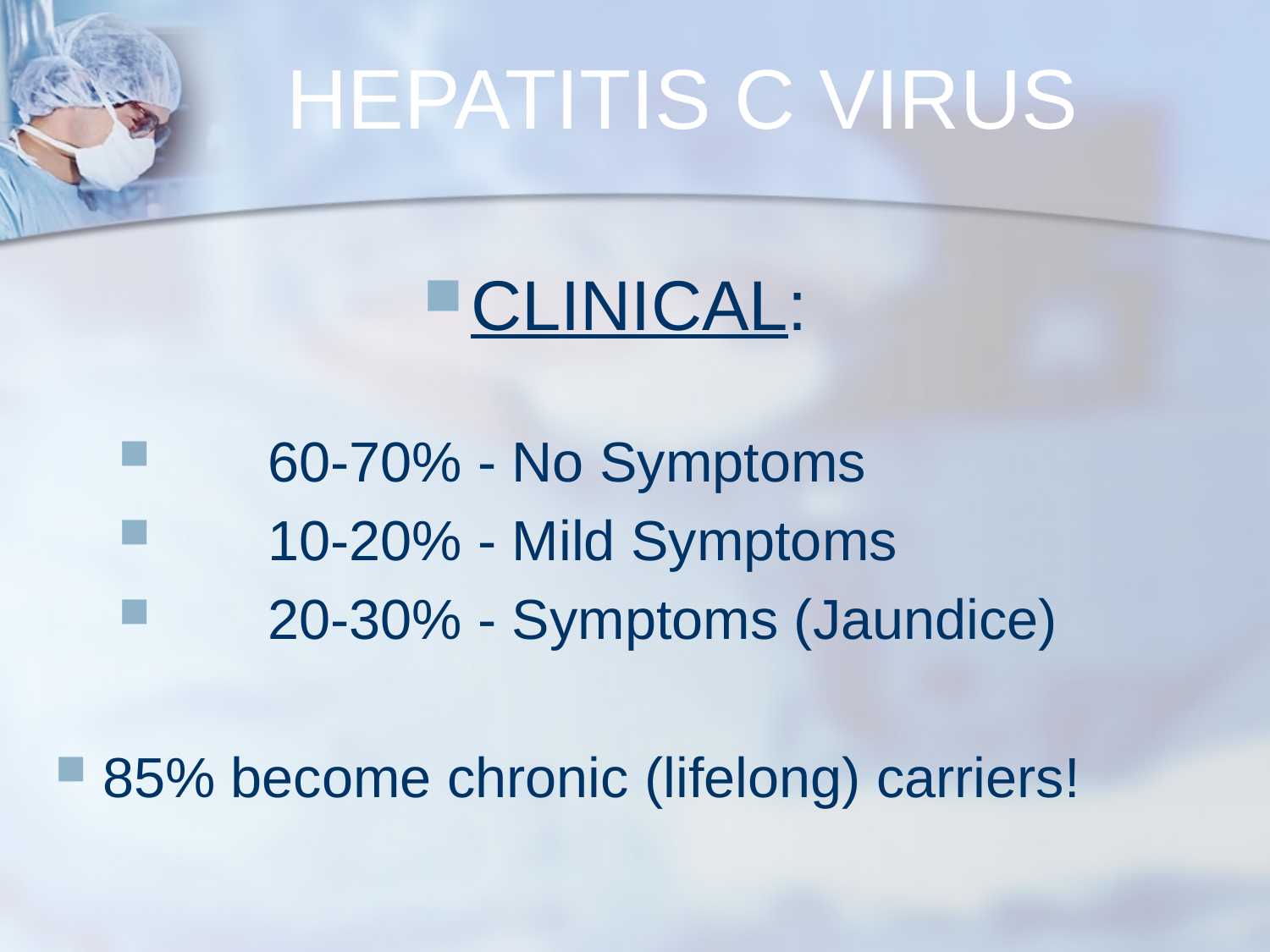

# HEPATITIS C VIRUS
CLINICAL:

       60-70% - No Symptoms
       10-20% - Mild Symptoms
       20-30% - Symptoms (Jaundice)

85% become chronic (lifelong) carriers!